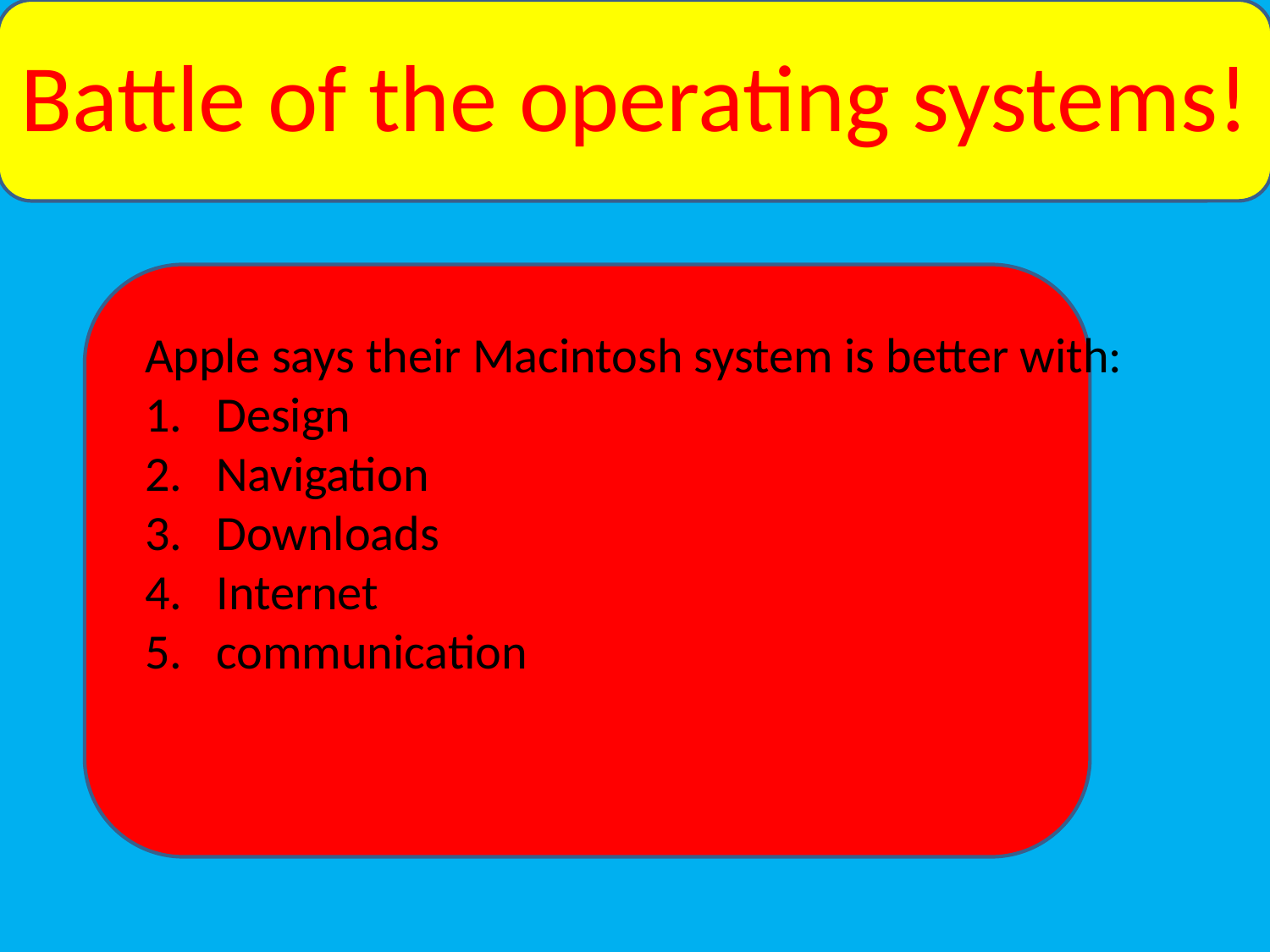

Apple says their Macintosh system is better with:
Design
Navigation
Downloads
Internet
communication